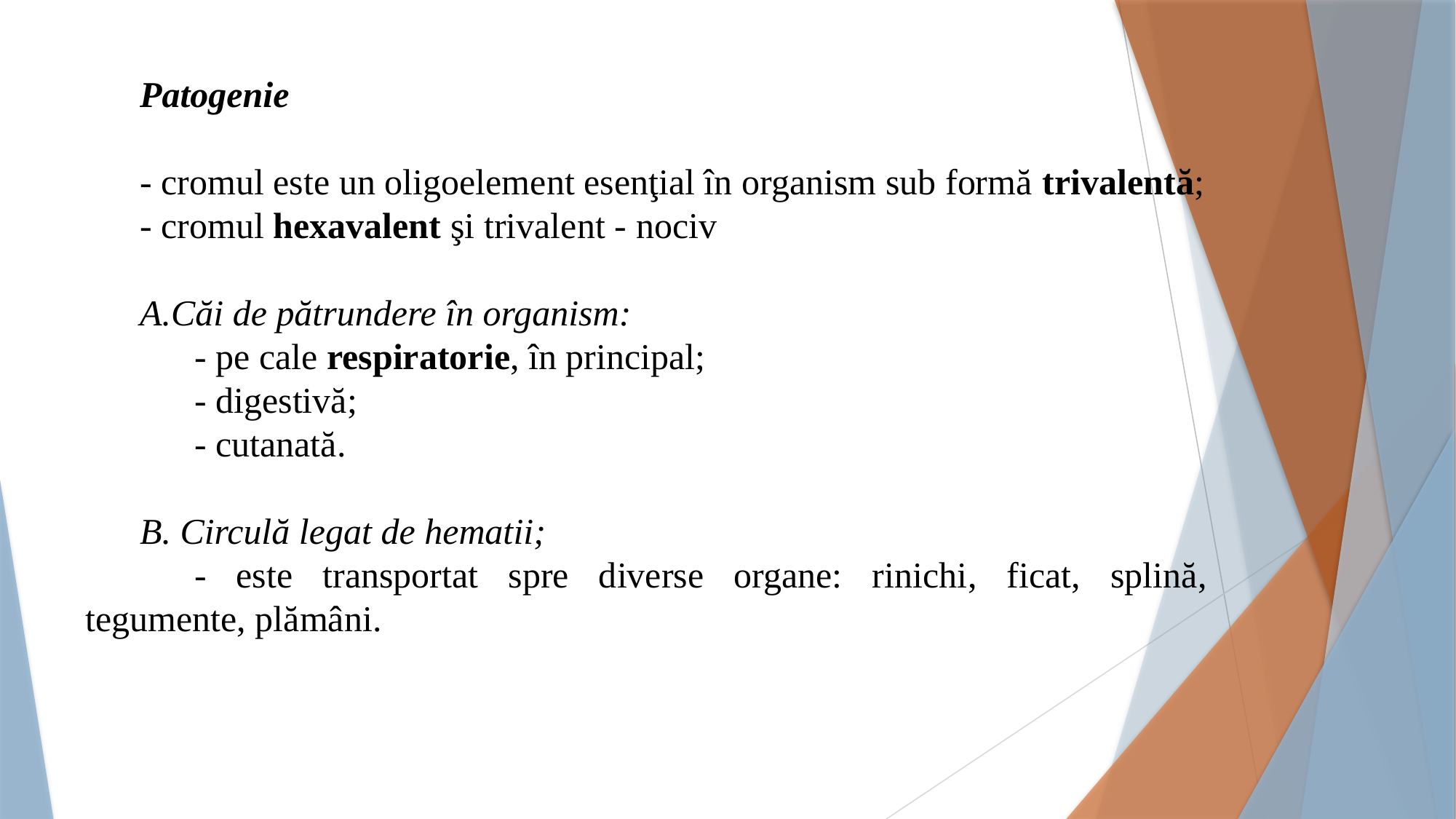

Patogenie

- cromul este un oligoelement esenţial în organism sub formă trivalentă;
- cromul hexavalent şi trivalent - nociv

A.Căi de pătrundere în organism:
	- pe cale respiratorie, în principal;
	- digestivă;
	- cutanată.

B. Circulă legat de hematii;
	- este transportat spre diverse organe: rinichi, ficat, splină, tegumente, plămâni.